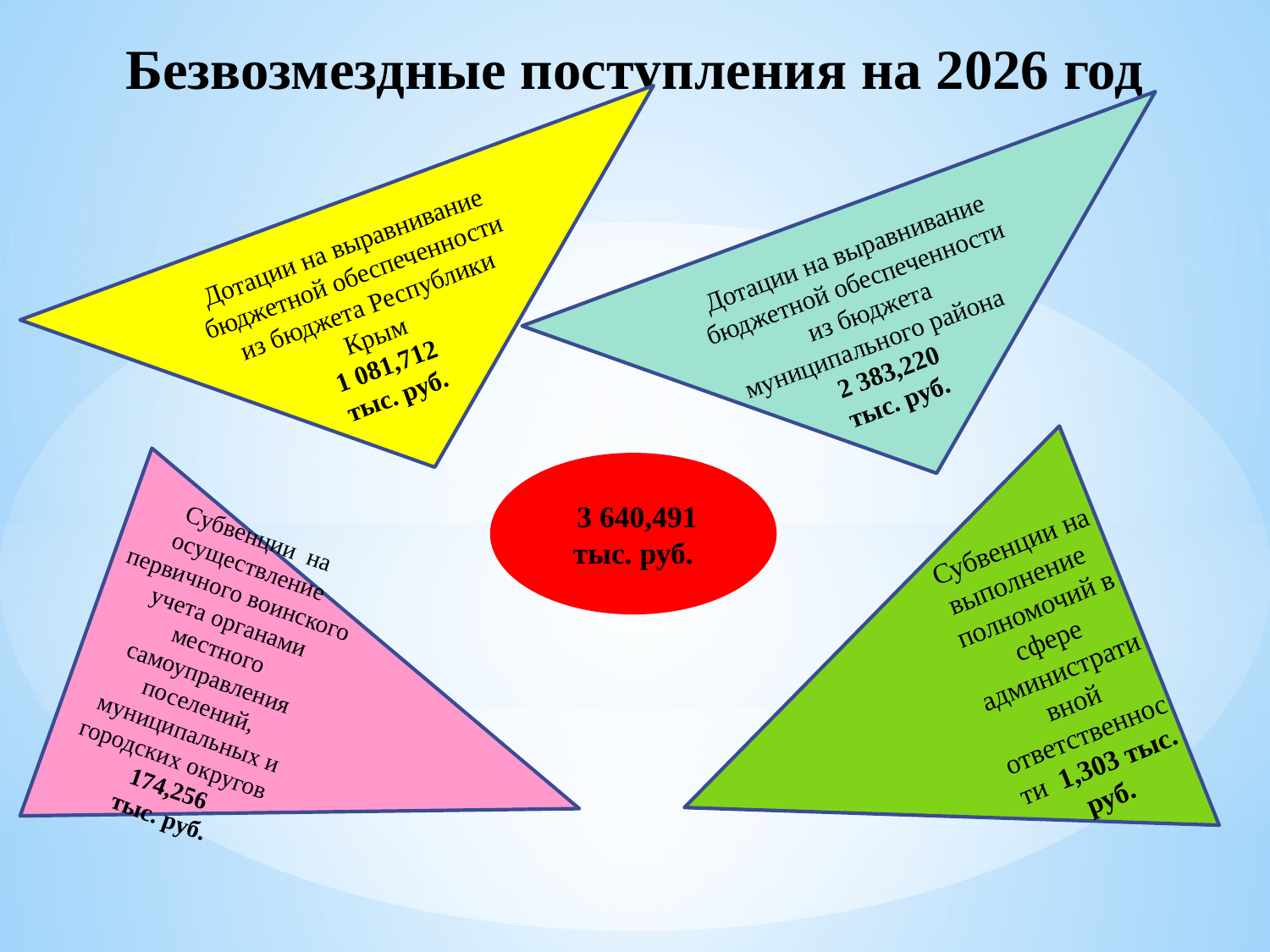

# Безвозмездные поступления на 2026 год

Дотации на выравнивание бюджетной обеспеченности  из бюджета Республики Крым
1 081,712
тыс. руб.

Дотации на выравнивание бюджетной обеспеченности  из бюджета муниципального района
2 383,220
тыс. руб.
 3 640,491
тыс. руб.
Субвенции  на осуществление первичного воинского учета органами местного самоуправления поселений, муниципальных и городских округов
174,256
тыс. руб.

Субвенции на выполнение   полномочий в сфере административной ответственности  1,303 тыс. руб.